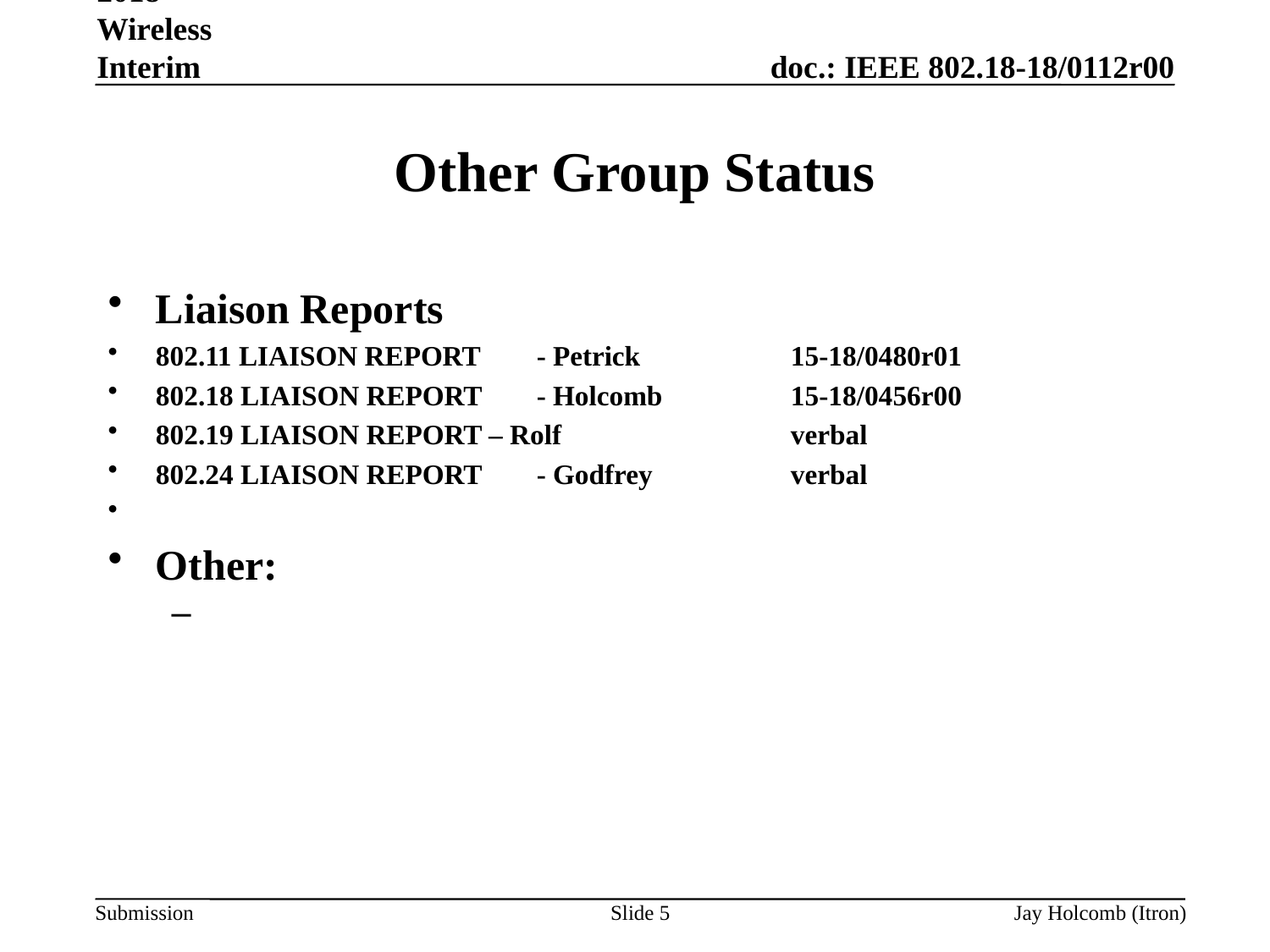

Sept 2018 Wireless Interim
# Other Group Status
Liaison Reports
802.11 LIAISON REPORT	- Petrick		15-18/0480r01
802.18 LIAISON REPORT	- Holcomb		15-18/0456r00
802.19 LIAISON REPORT – Rolf		verbal
802.24 LIAISON REPORT	- Godfrey		verbal

Other:

Slide 5
Jay Holcomb (Itron)